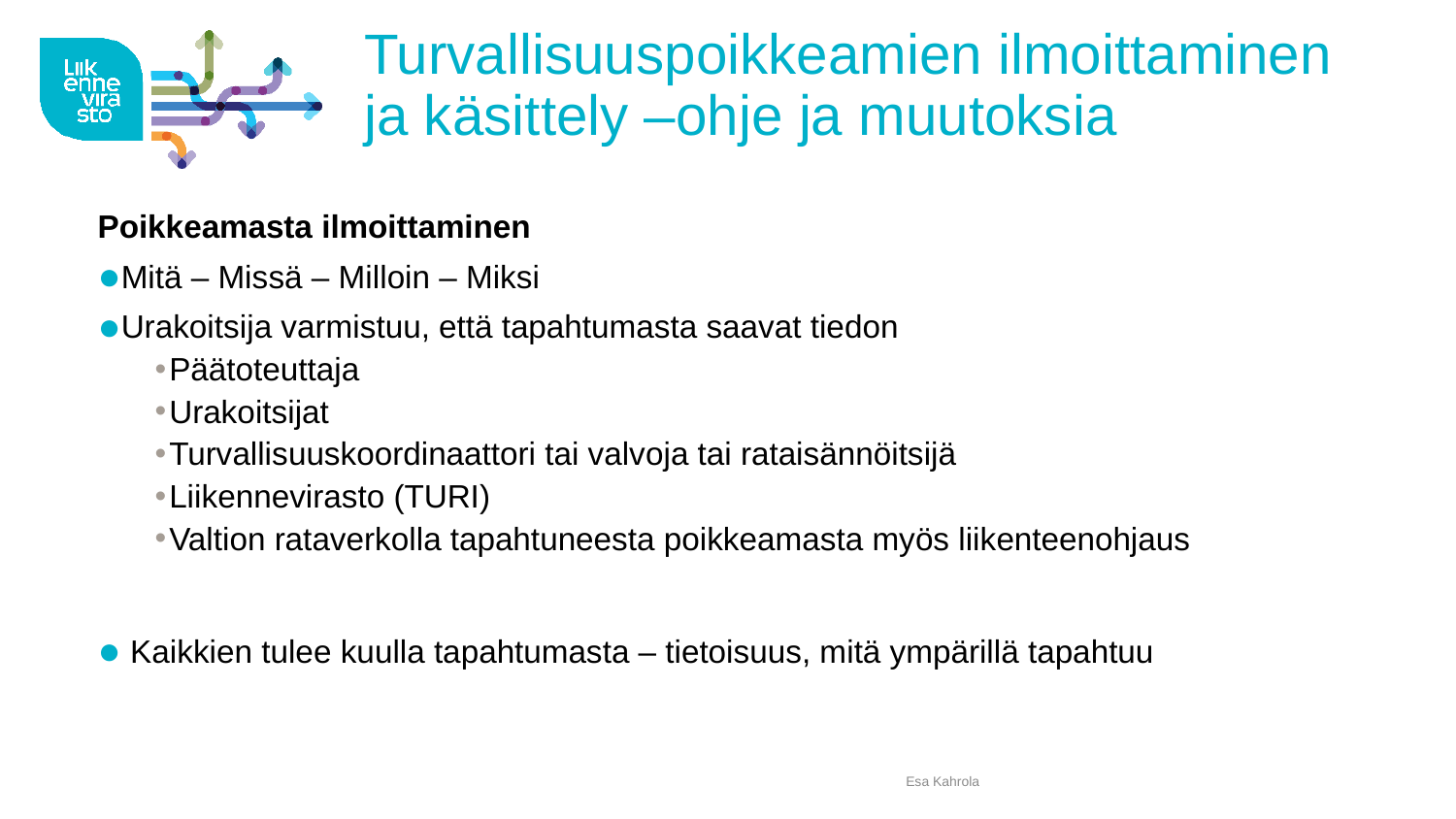

# Turvallisuuspoikkeamien ilmoittaminen ja käsittely –ohje ja muutoksia
Poikkeamasta ilmoittaminen
Mitä – Missä – Milloin – Miksi
Urakoitsija varmistuu, että tapahtumasta saavat tiedon
Päätoteuttaja
Urakoitsijat
Turvallisuuskoordinaattori tai valvoja tai rataisännöitsijä
Liikennevirasto (TURI)
Valtion rataverkolla tapahtuneesta poikkeamasta myös liikenteenohjaus

 Kaikkien tulee kuulla tapahtumasta – tietoisuus, mitä ympärillä tapahtuu

Esa Kahrola